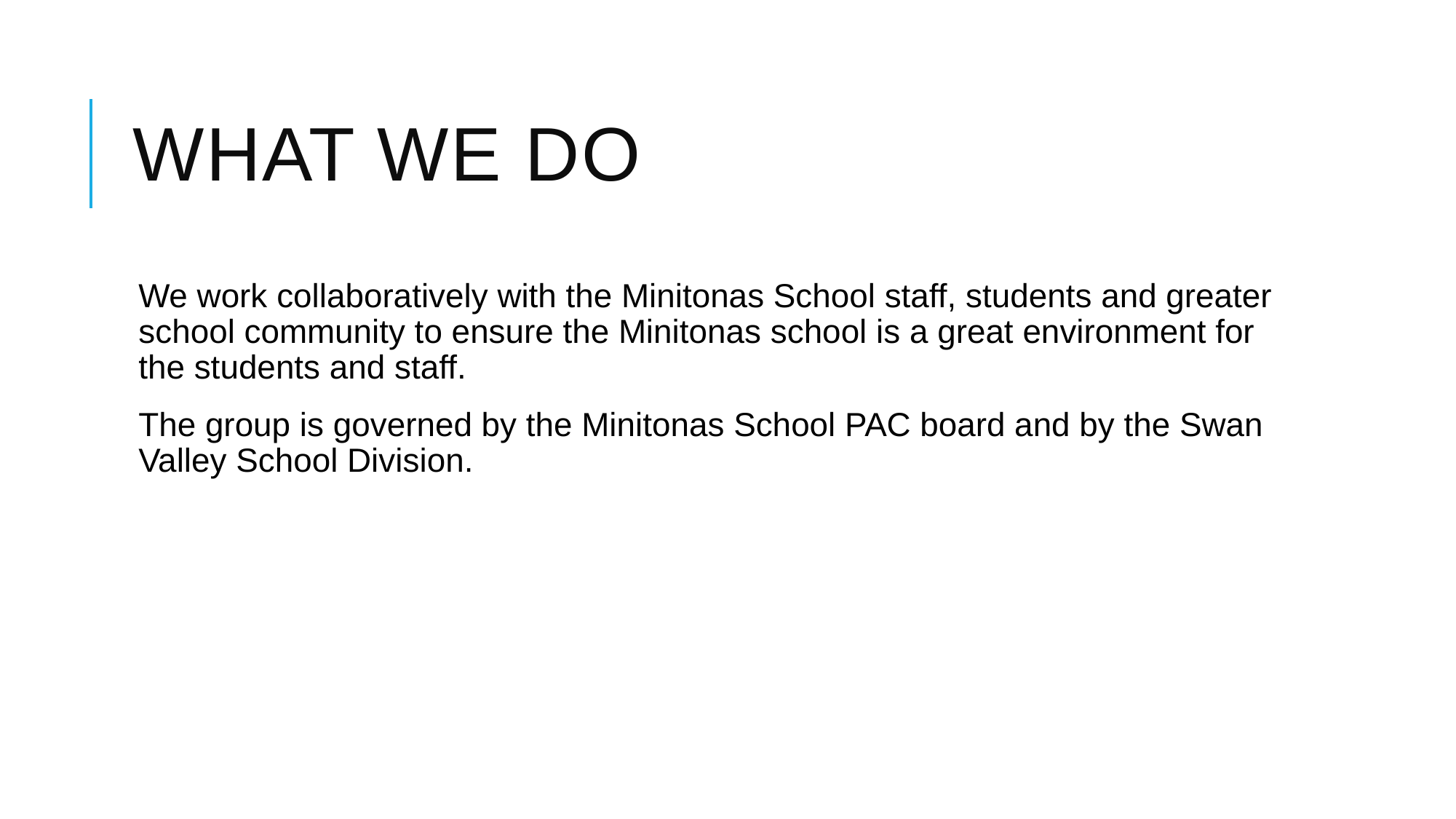

# What we Do
We work collaboratively with the Minitonas School staff, students and greater school community to ensure the Minitonas school is a great environment for the students and staff.
The group is governed by the Minitonas School PAC board and by the Swan Valley School Division.